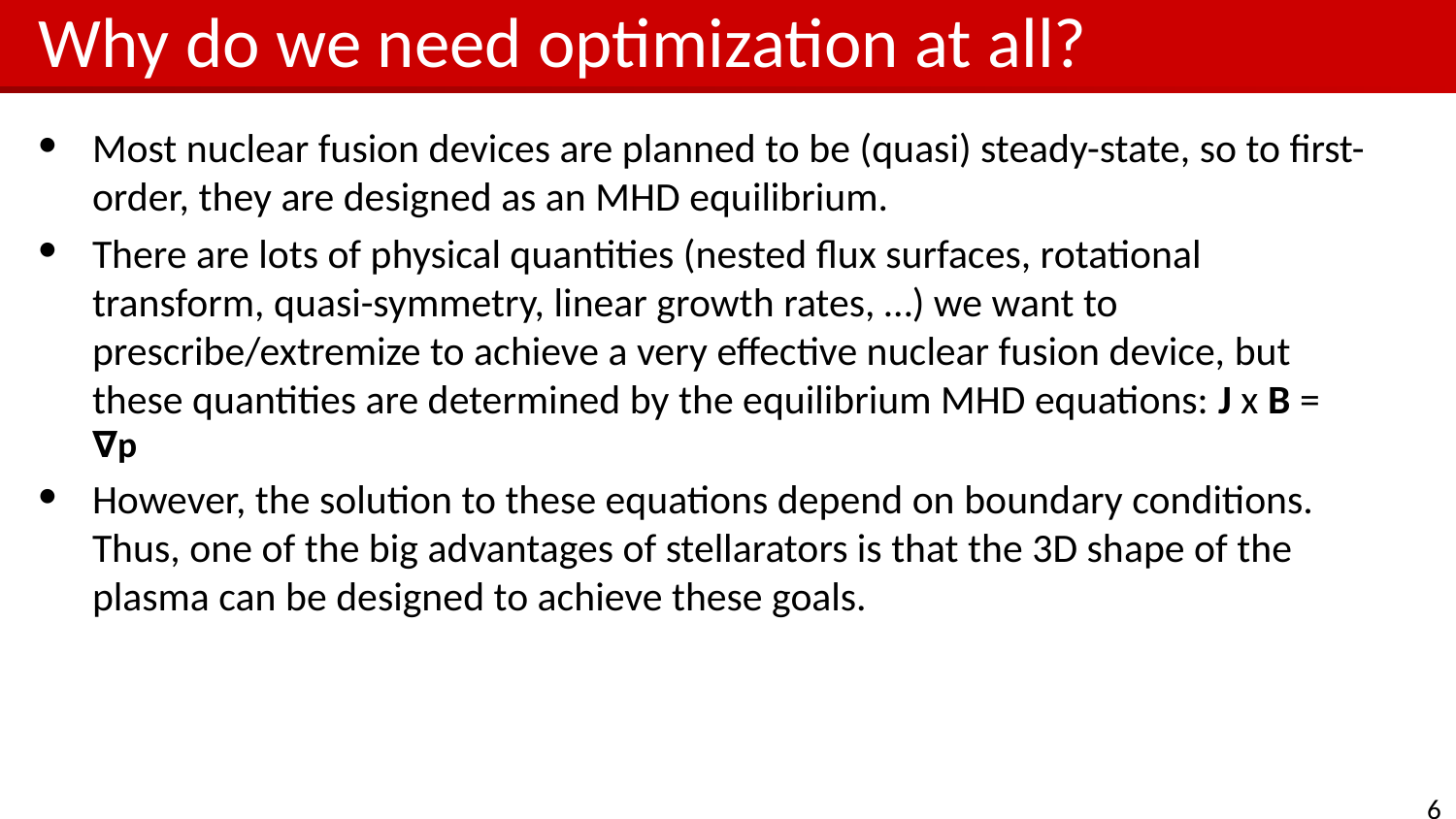

# Why do we need optimization at all?
Most nuclear fusion devices are planned to be (quasi) steady-state, so to first-order, they are designed as an MHD equilibrium.
There are lots of physical quantities (nested flux surfaces, rotational transform, quasi-symmetry, linear growth rates, …) we want to prescribe/extremize to achieve a very effective nuclear fusion device, but these quantities are determined by the equilibrium MHD equations: J x B = ∇p
However, the solution to these equations depend on boundary conditions. Thus, one of the big advantages of stellarators is that the 3D shape of the plasma can be designed to achieve these goals.

6